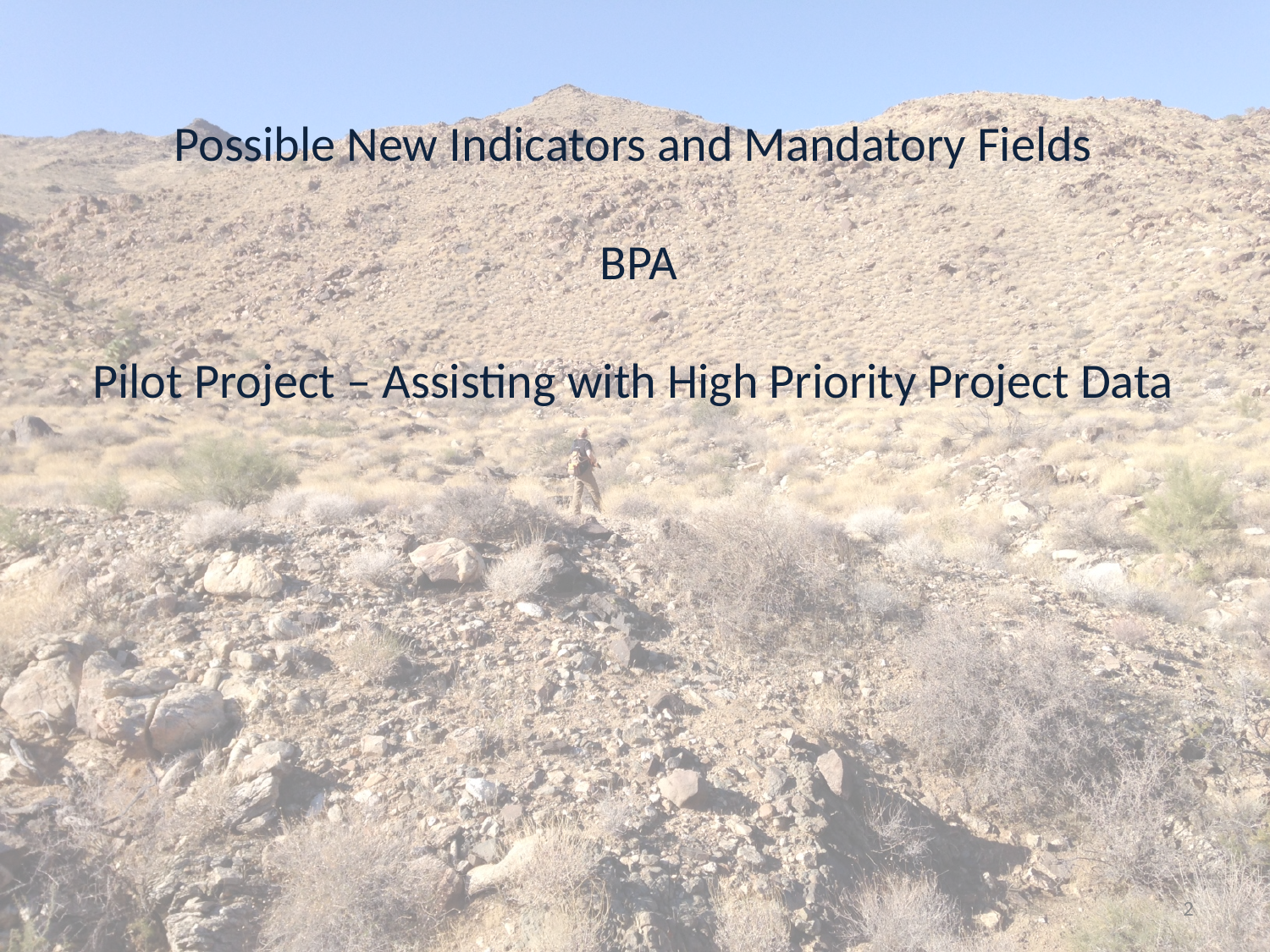

Possible New Indicators and Mandatory Fields

BPA

Pilot Project – Assisting with High Priority Project Data
2